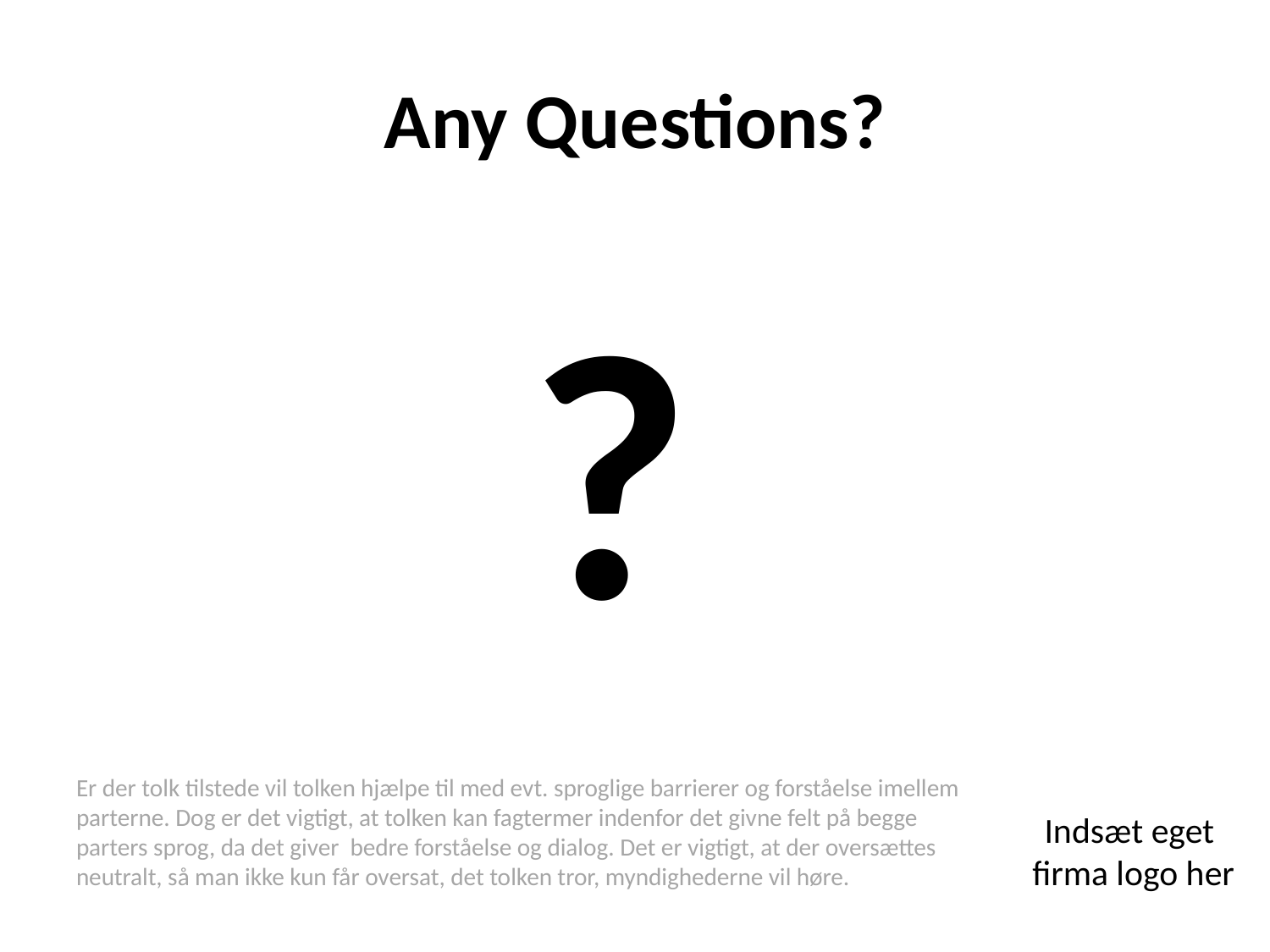

# Any Questions?
?
Er der tolk tilstede vil tolken hjælpe til med evt. sproglige barrierer og forståelse imellem parterne. Dog er det vigtigt, at tolken kan fagtermer indenfor det givne felt på begge parters sprog, da det giver  bedre forståelse og dialog. Det er vigtigt, at der oversættes neutralt, så man ikke kun får oversat, det tolken tror, myndighederne vil høre.
Indsæt eget
firma logo her